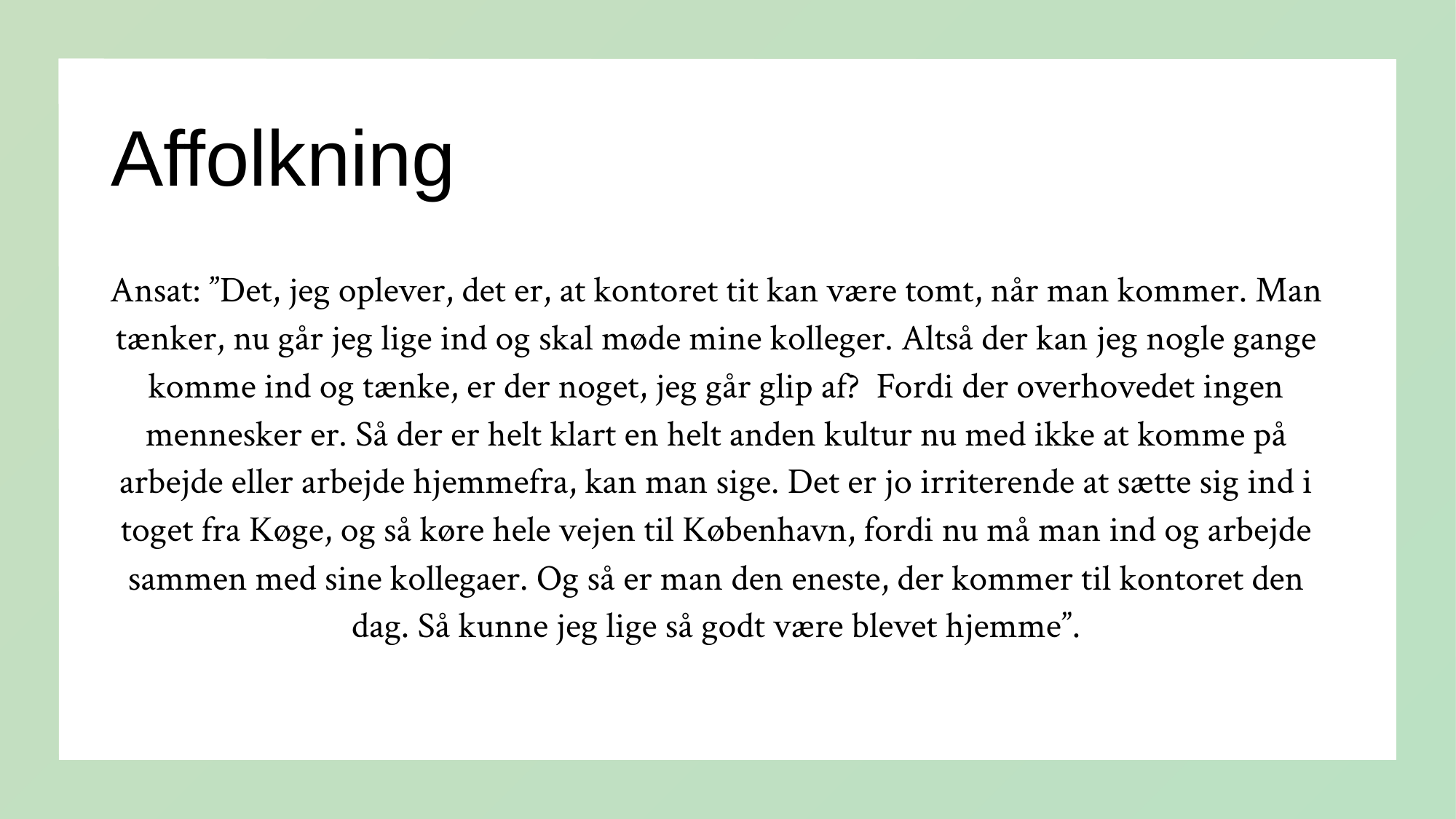

# Affolkning
Ansat: ”Det, jeg oplever, det er, at kontoret tit kan være tomt, når man kommer. Man tænker, nu går jeg lige ind og skal møde mine kolleger. Altså der kan jeg nogle gange komme ind og tænke, er der noget, jeg går glip af?  Fordi der overhovedet ingen mennesker er. Så der er helt klart en helt anden kultur nu med ikke at komme på arbejde eller arbejde hjemmefra, kan man sige. Det er jo irriterende at sætte sig ind i toget fra Køge, og så køre hele vejen til København, fordi nu må man ind og arbejde sammen med sine kollegaer. Og så er man den eneste, der kommer til kontoret den dag. Så kunne jeg lige så godt være blevet hjemme”.